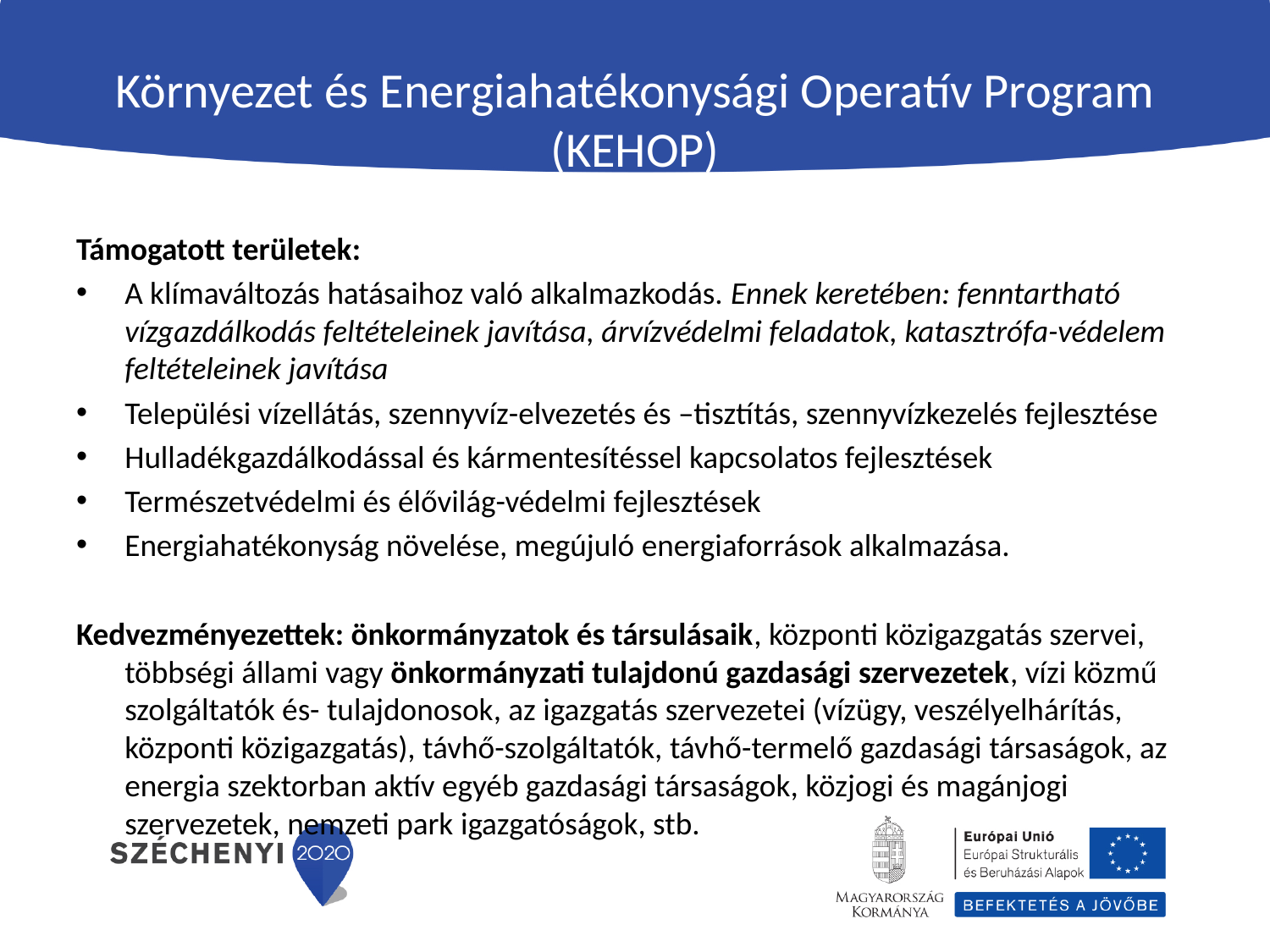

# Környezet és Energiahatékonysági Operatív Program (KEHOP)
Támogatott területek:
A klímaváltozás hatásaihoz való alkalmazkodás. Ennek keretében: fenntartható vízgazdálkodás feltételeinek javítása, árvízvédelmi feladatok, katasztrófa-védelem feltételeinek javítása
Települési vízellátás, szennyvíz-elvezetés és –tisztítás, szennyvízkezelés fejlesztése
Hulladékgazdálkodással és kármentesítéssel kapcsolatos fejlesztések
Természetvédelmi és élővilág-védelmi fejlesztések
Energiahatékonyság növelése, megújuló energiaforrások alkalmazása.

Kedvezményezettek: önkormányzatok és társulásaik, központi közigazgatás szervei, többségi állami vagy önkormányzati tulajdonú gazdasági szervezetek, vízi közmű szolgáltatók és- tulajdonosok, az igazgatás szervezetei (vízügy, veszélyelhárítás, központi közigazgatás), távhő-szolgáltatók, távhő-termelő gazdasági társaságok, az energia szektorban aktív egyéb gazdasági társaságok, közjogi és magánjogi szervezetek, nemzeti park igazgatóságok, stb.